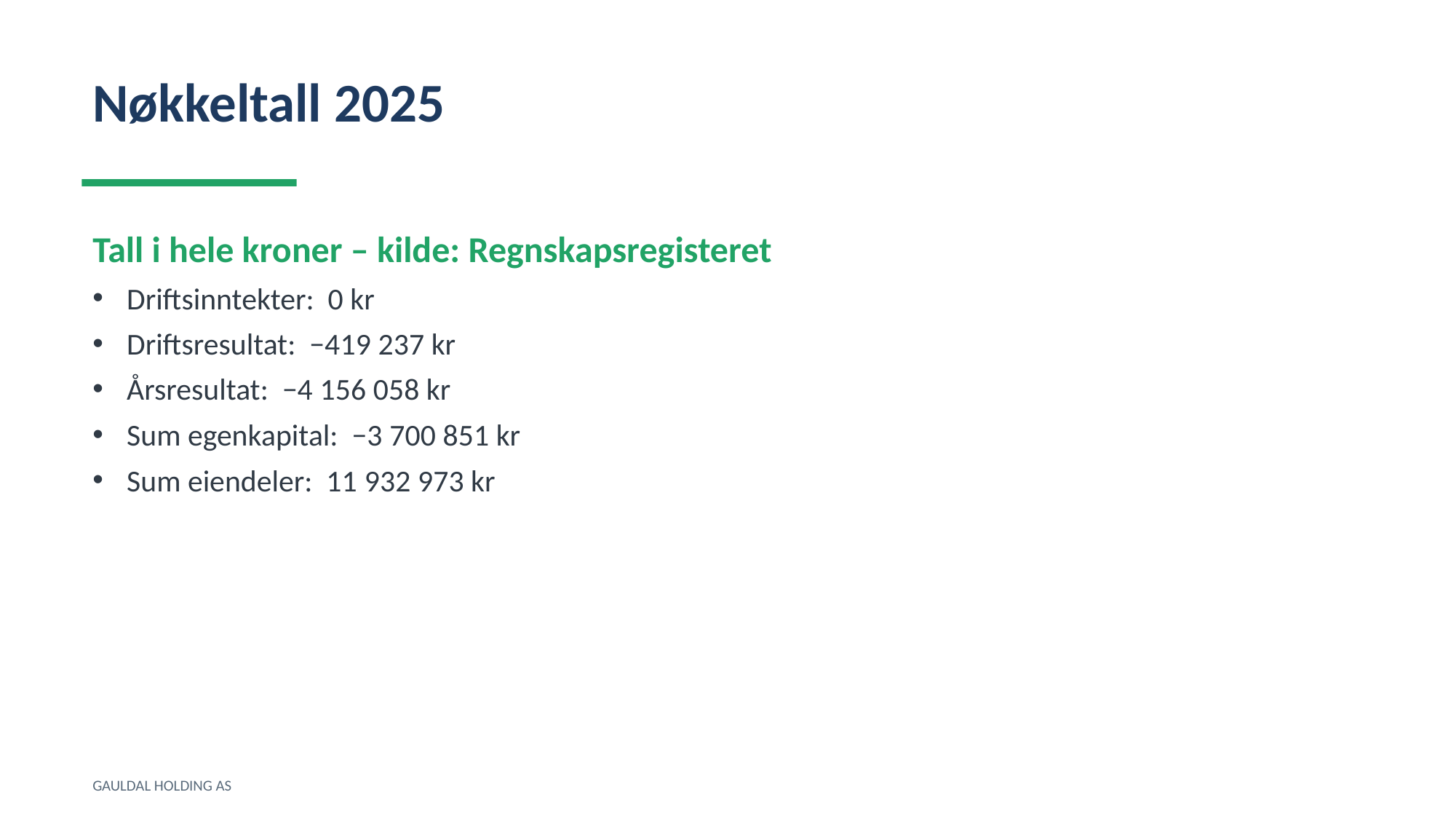

Nøkkeltall 2025

Tall i hele kroner – kilde: Regnskapsregisteret
Driftsinntekter:  0 kr
Driftsresultat:  −419 237 kr
Årsresultat:  −4 156 058 kr
Sum egenkapital:  −3 700 851 kr
Sum eiendeler:  11 932 973 kr
GAULDAL HOLDING AS